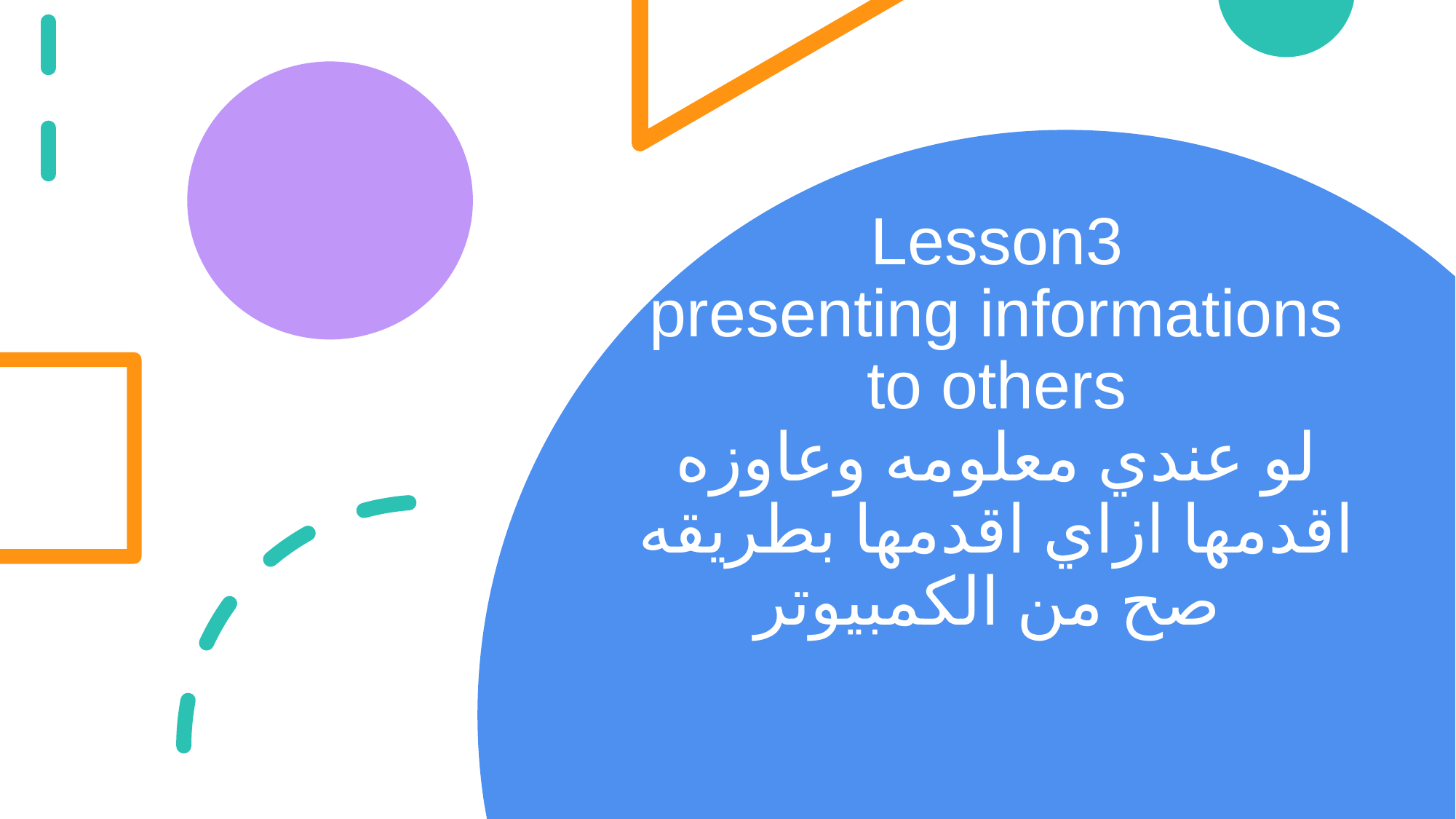

# Lesson3 presenting informations to others لو عندي معلومه وعاوزه اقدمها ازاي اقدمها بطريقه صح من الكمبيوتر